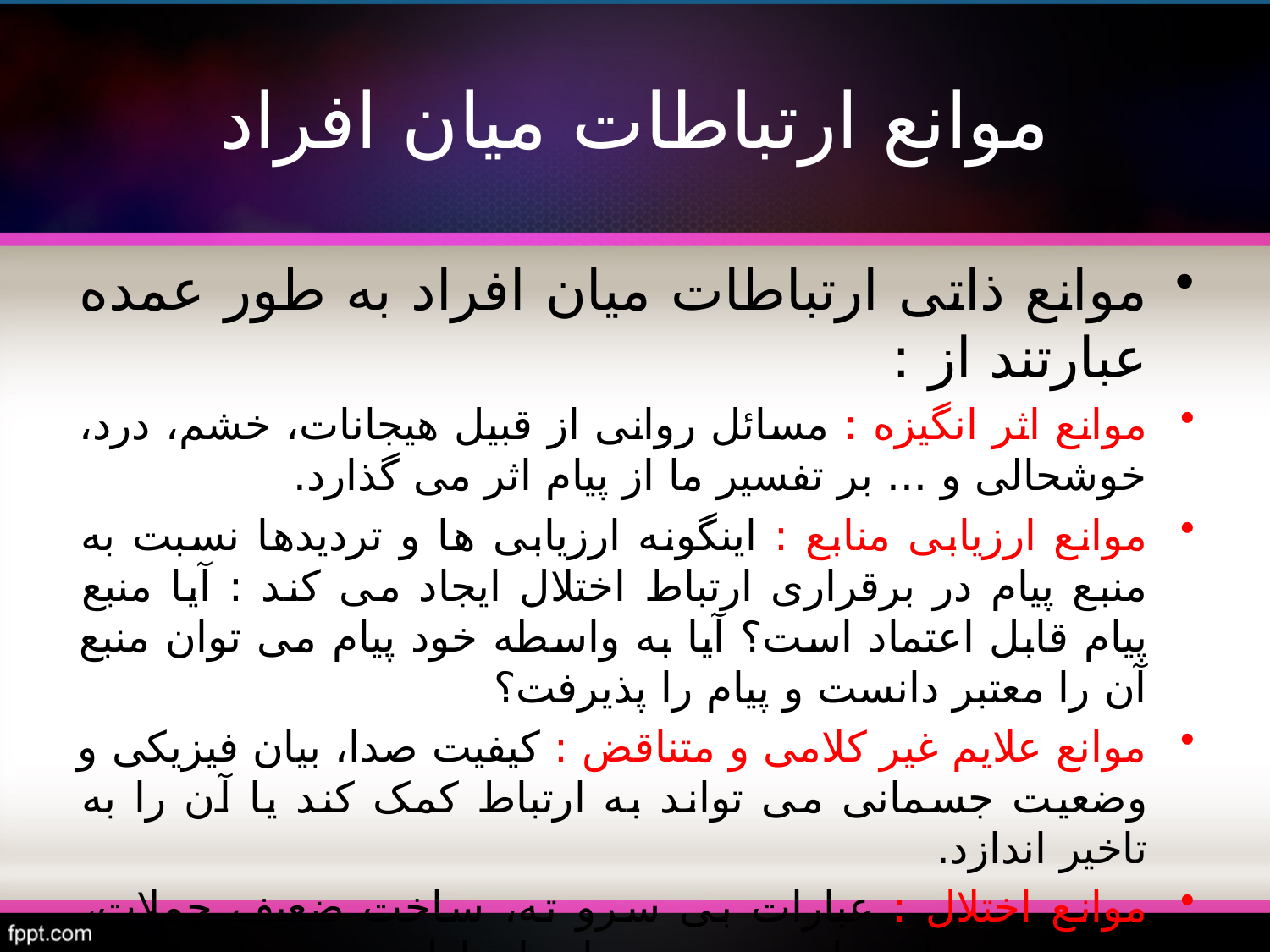

# موانع ارتباطات میان افراد
موانع ذاتی ارتباطات میان افراد به طور عمده عبارتند از :
موانع اثر انگیزه : مسائل روانی از قبیل هیجانات، خشم، درد، خوشحالی و ... بر تفسیر ما از پیام اثر می گذارد.
موانع ارزیابی منابع : اینگونه ارزیابی ها و تردیدها نسبت به منبع پیام در برقراری ارتباط اختلال ایجاد می کند : آیا منبع پیام قابل اعتماد است؟ آیا به واسطه خود پیام می توان منبع آن را معتبر دانست و پیام را پذیرفت؟
موانع علایم غیر کلامی و متناقض : کیفیت صدا، بیان فیزیکی و وضعیت جسمانی می تواند به ارتباط کمک کند یا آن را به تاخیر اندازد.
موانع اختلال : عبارات بی سرو ته، ساخت ضعیف جملات، محدودیت های بیانی و مسیرهای ارتباطی می تواند نمونه هایی از اختلالات ممکن در برقراری ارتباط باشد.